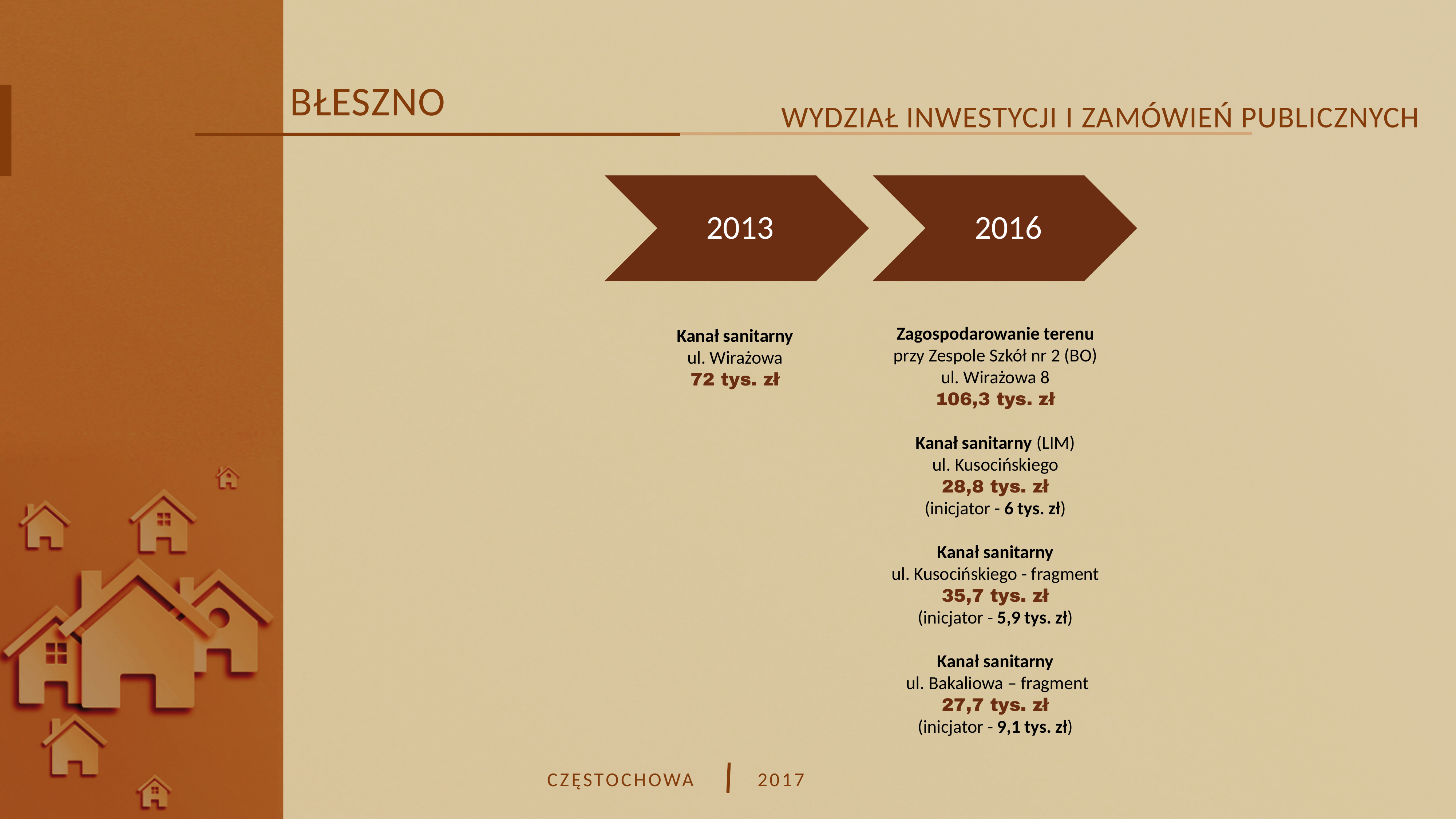

BŁESZNO

WYDZIAŁ INWESTYCJI I ZAMÓWIEŃ PUBLICZNYCH

2013

2016
Zagospodarowanie terenu
przy Zespole Szkół nr 2 (BO)
ul. Wirażowa 8
106,3 tys. zł
Kanał sanitarny (LIM)
ul. Kusocińskiego
28,8 tys. zł
(inicjator - 6 tys. zł)
Kanał sanitarny
ul. Kusocińskiego - fragment
35,7 tys. zł
(inicjator - 5,9 tys. zł)
Kanał sanitarny
 ul. Bakaliowa – fragment
27,7 tys. zł
(inicjator - 9,1 tys. zł)
Kanał sanitarny
ul. Wirażowa
72 tys. zł
CZĘSTOCHOWA
2017